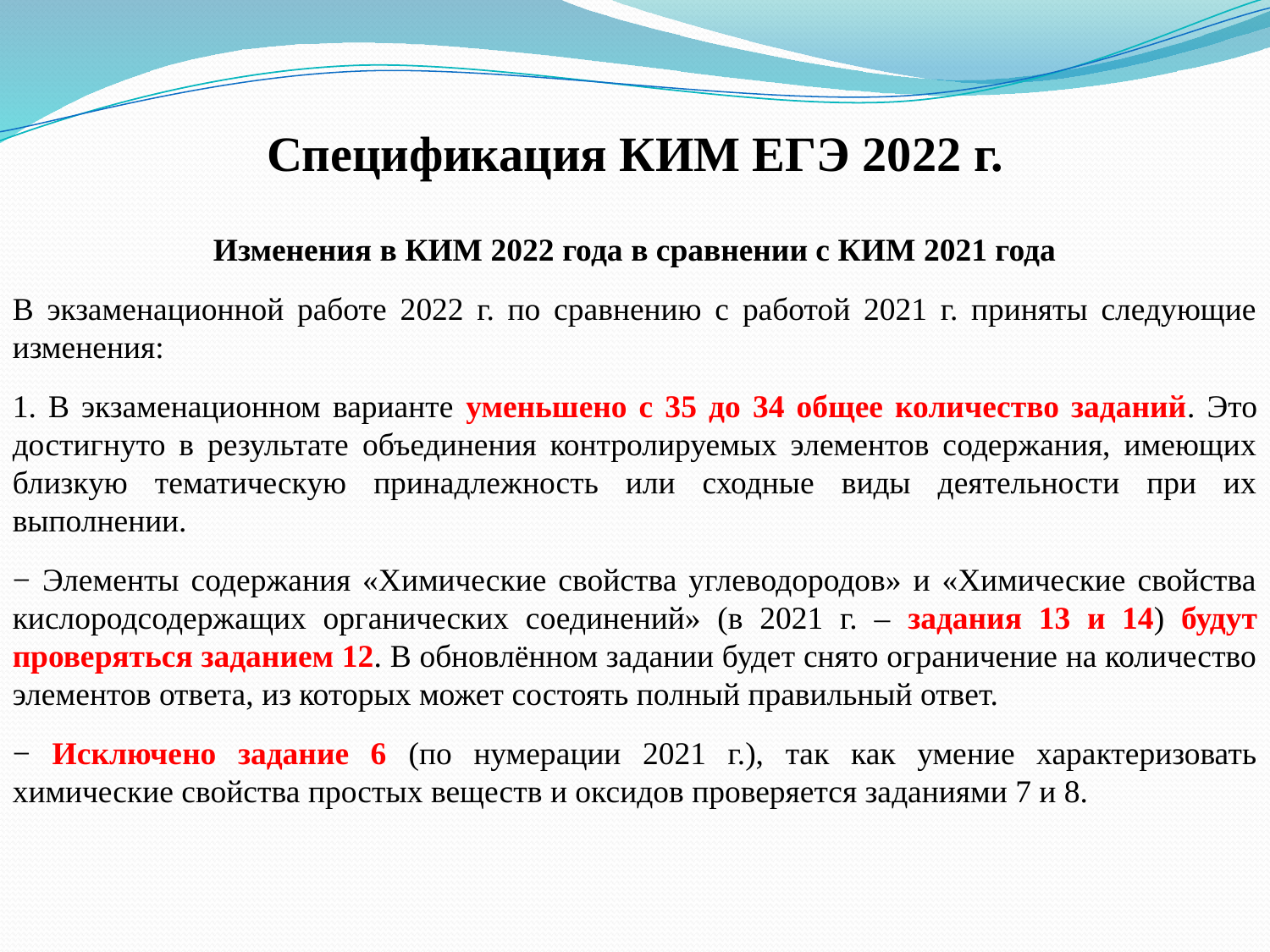

Спецификация КИМ ЕГЭ 2022 г.
Изменения в КИМ 2022 года в сравнении с КИМ 2021 года
В экзаменационной работе 2022 г. по сравнению с работой 2021 г. приняты следующие изменения:
1. В экзаменационном варианте уменьшено с 35 до 34 общее количество заданий. Это достигнуто в результате объединения контролируемых элементов содержания, имеющих близкую тематическую принадлежность или сходные виды деятельности при их выполнении.
− Элементы содержания «Химические свойства углеводородов» и «Химические свойства кислородсодержащих органических соединений» (в 2021 г. – задания 13 и 14) будут проверяться заданием 12. В обновлённом задании будет снято ограничение на количество элементов ответа, из которых может состоять полный правильный ответ.
− Исключено задание 6 (по нумерации 2021 г.), так как умение характеризовать химические свойства простых веществ и оксидов проверяется заданиями 7 и 8.